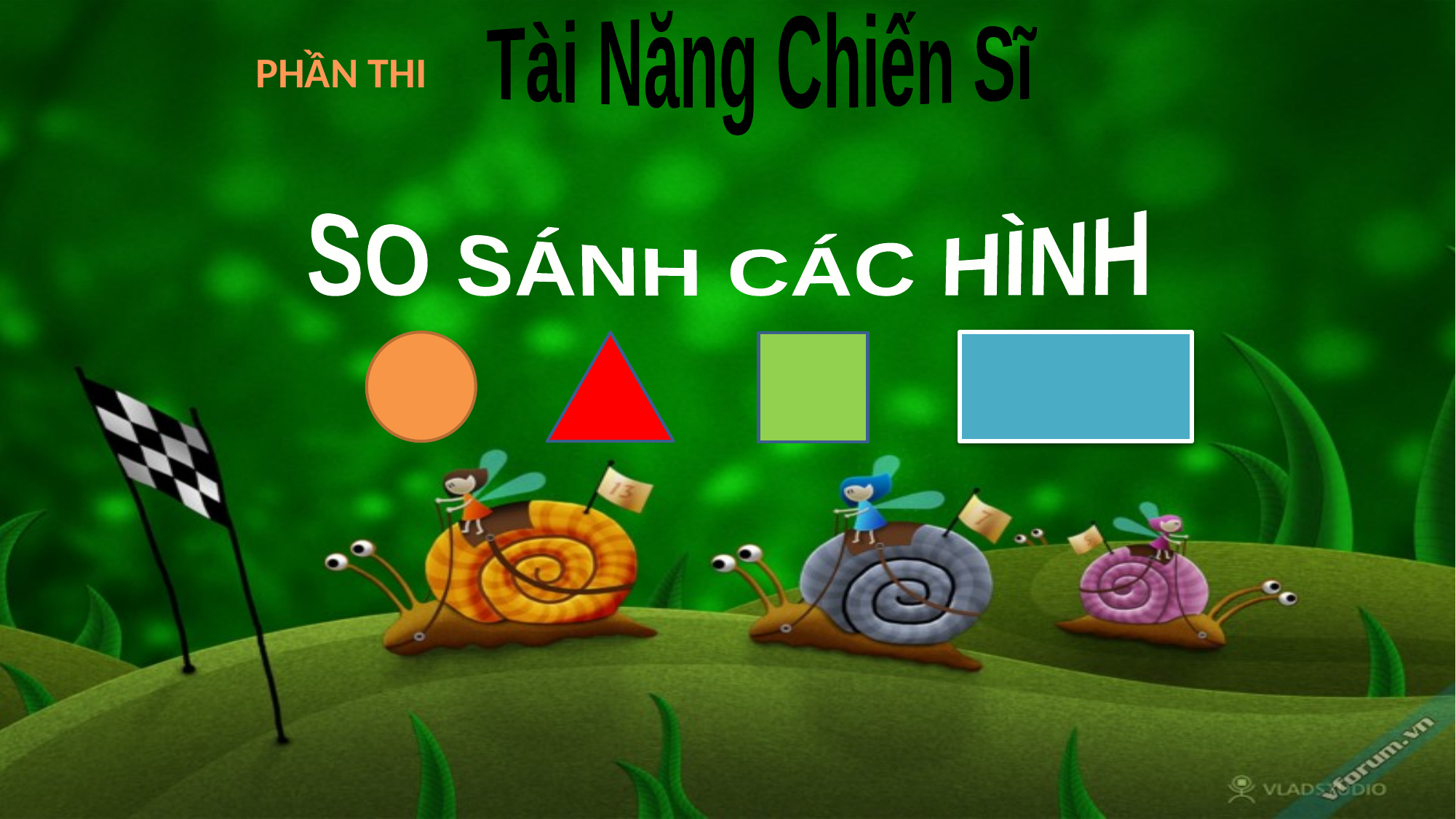

Tài Năng Chiến Sĩ
PHẦN THI
SO SÁNH CÁC HÌNH